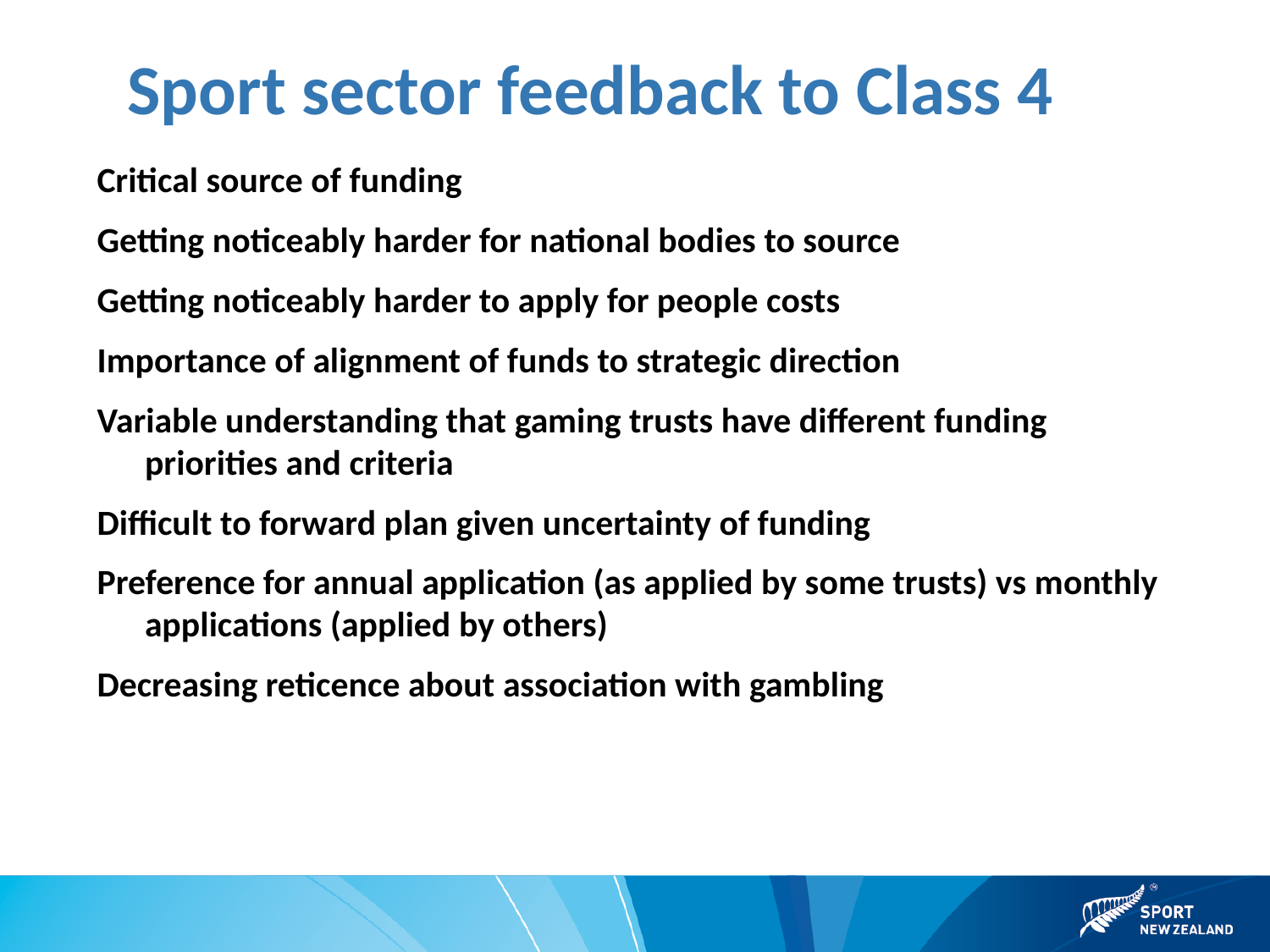

# Sport sector feedback to Class 4
Critical source of funding
Getting noticeably harder for national bodies to source
Getting noticeably harder to apply for people costs
Importance of alignment of funds to strategic direction
Variable understanding that gaming trusts have different funding priorities and criteria
Difficult to forward plan given uncertainty of funding
Preference for annual application (as applied by some trusts) vs monthly applications (applied by others)
Decreasing reticence about association with gambling